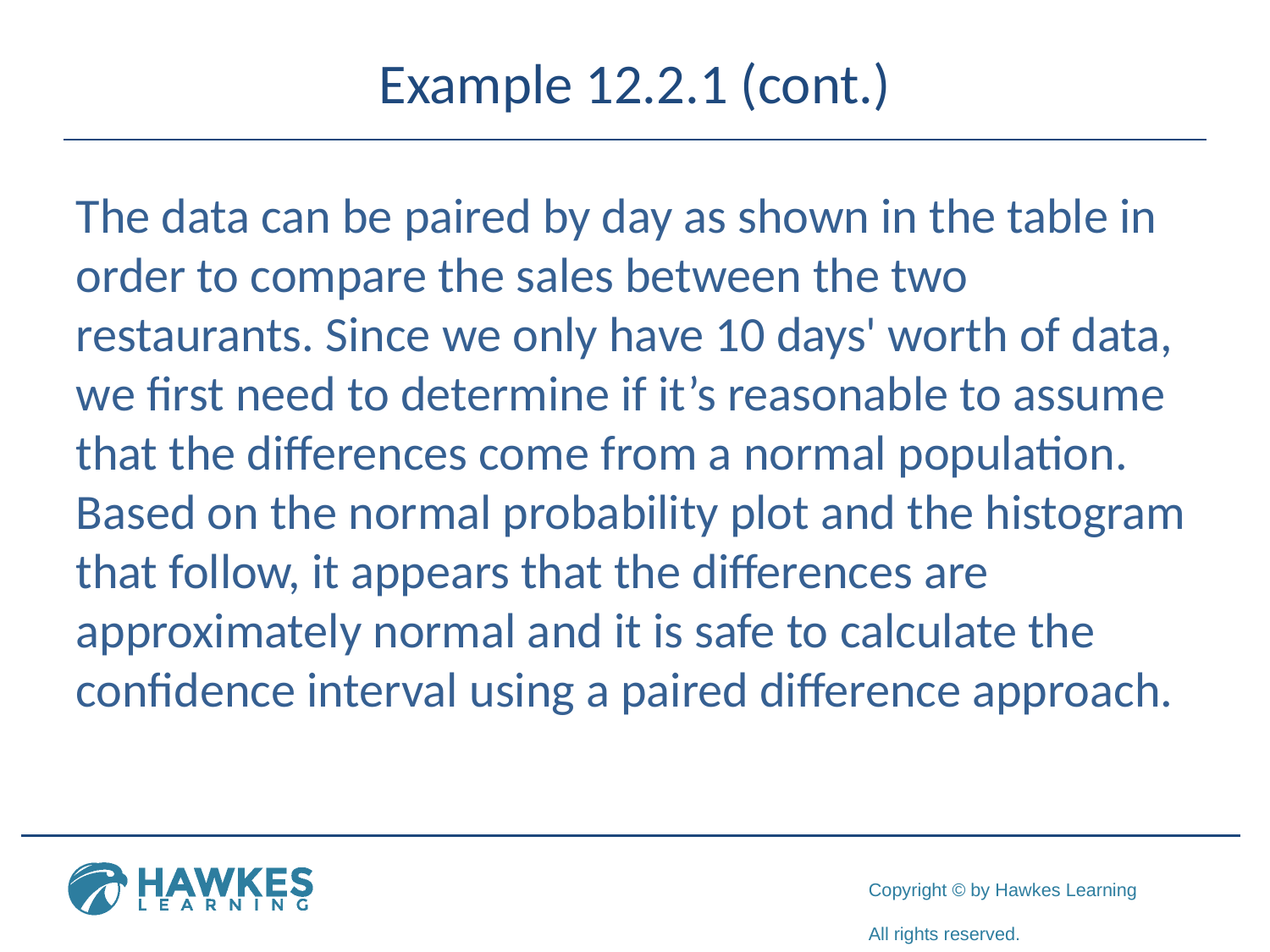

# Example 12.2.1 (cont.)
The data can be paired by day as shown in the table in order to compare the sales between the two restaurants. Since we only have 10 days' worth of data, we first need to determine if it’s reasonable to assume that the differences come from a normal population. Based on the normal probability plot and the histogram that follow, it appears that the differences are approximately normal and it is safe to calculate the confidence interval using a paired difference approach.